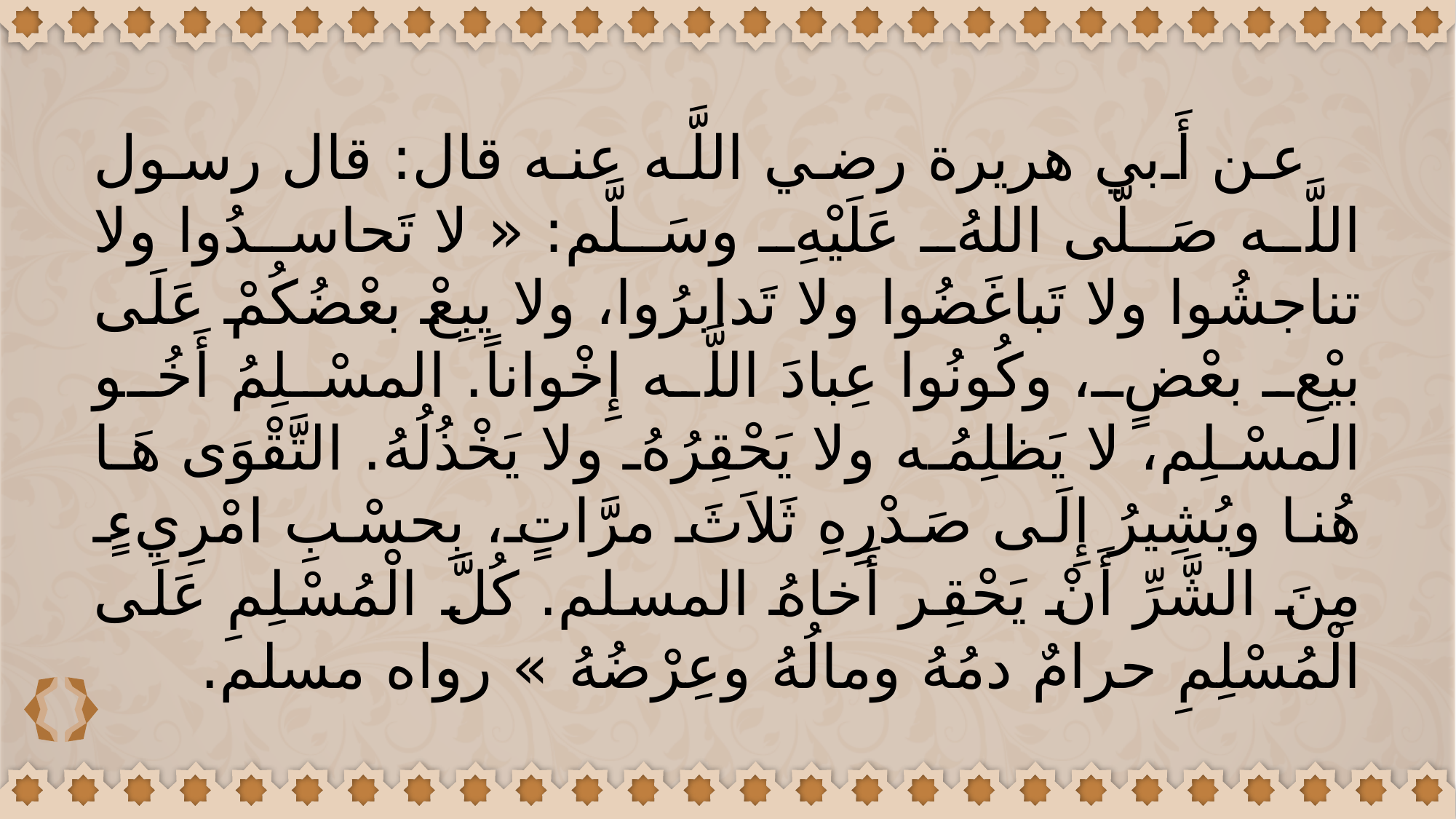

عن أَبي هريرة رضي اللَّه عنه قال: قال رسول اللَّه صَلّى اللهُ عَلَيْهِ وسَلَّم: « لا تَحاسدُوا ولا تناجشُوا ولا تَباغَضُوا ولا تَدابرُوا، ولا يبِعْ بعْضُكُمْ عَلَى بيْعِ بعْضٍ، وكُونُوا عِبادَ اللَّه إِخْواناً. المسْلِمُ أَخُو المسْلِم، لا يَظلِمُه ولا يَحْقِرُهُ ولا يَخْذُلُهُ. التَّقْوَى هَا هُنا ويُشِيرُ إِلَى صَدْرِهِ ثَلاَثَ مرَّاتٍ، بِحسْبِ امْرِيءٍ مِنَ الشَّرِّ أَنْ يَحْقِر أَخاهُ المسلم. كُلَّ الْمُسْلِمِ عَلَى الْمُسْلِمِ حرامٌ دمُهُ ومالُهُ وعِرْضُهُ » رواه مسلم.